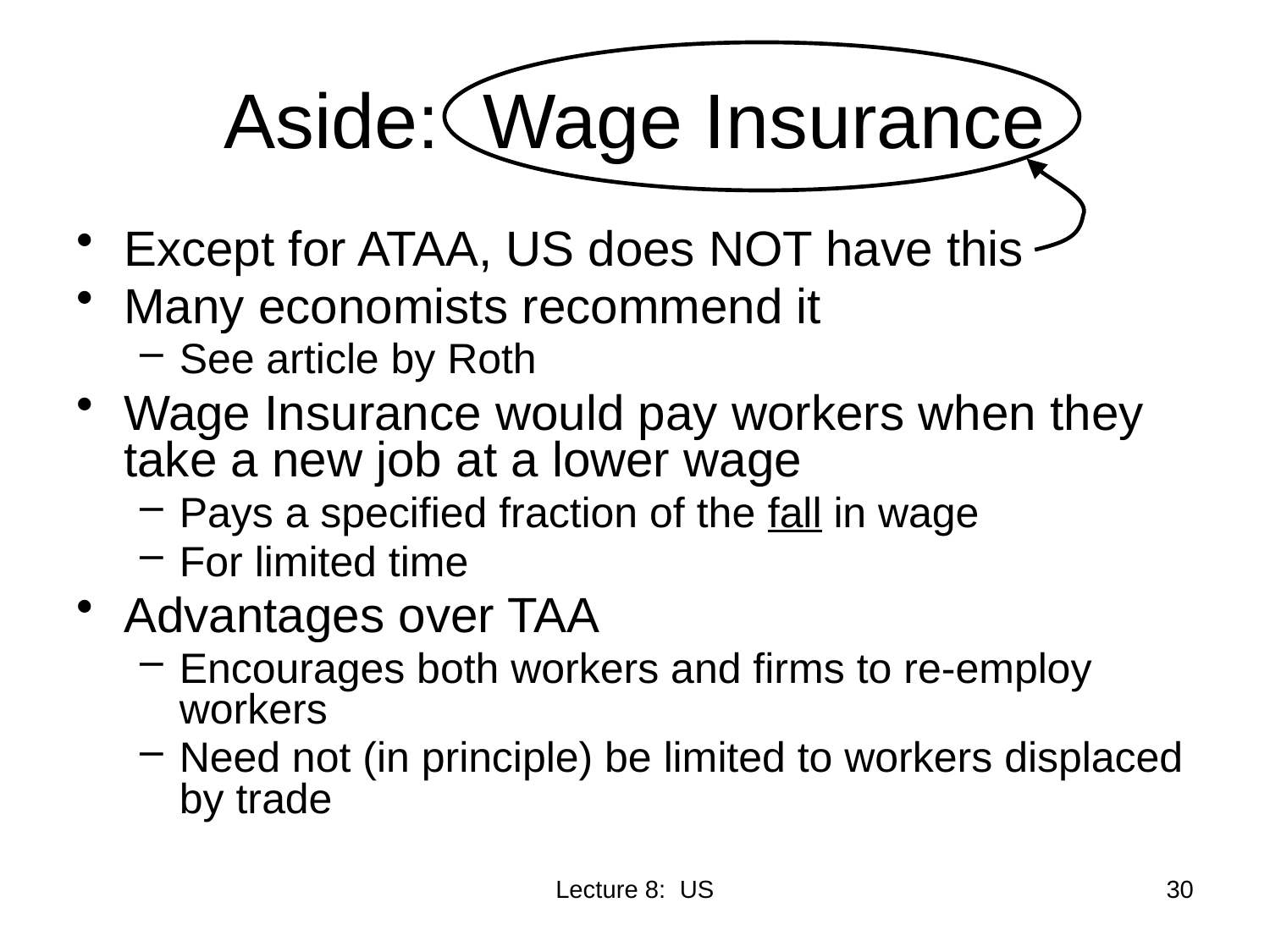

# Aside:  Wage Insurance

Except for ATAA, US does NOT have this
Many economists recommend it
See article by Roth
Wage Insurance would pay workers when they take a new job at a lower wage
Pays a specified fraction of the fall in wage
For limited time
Advantages over TAA
Encourages both workers and firms to re-employ workers
Need not (in principle) be limited to workers displaced by trade
Lecture 8:  US
30